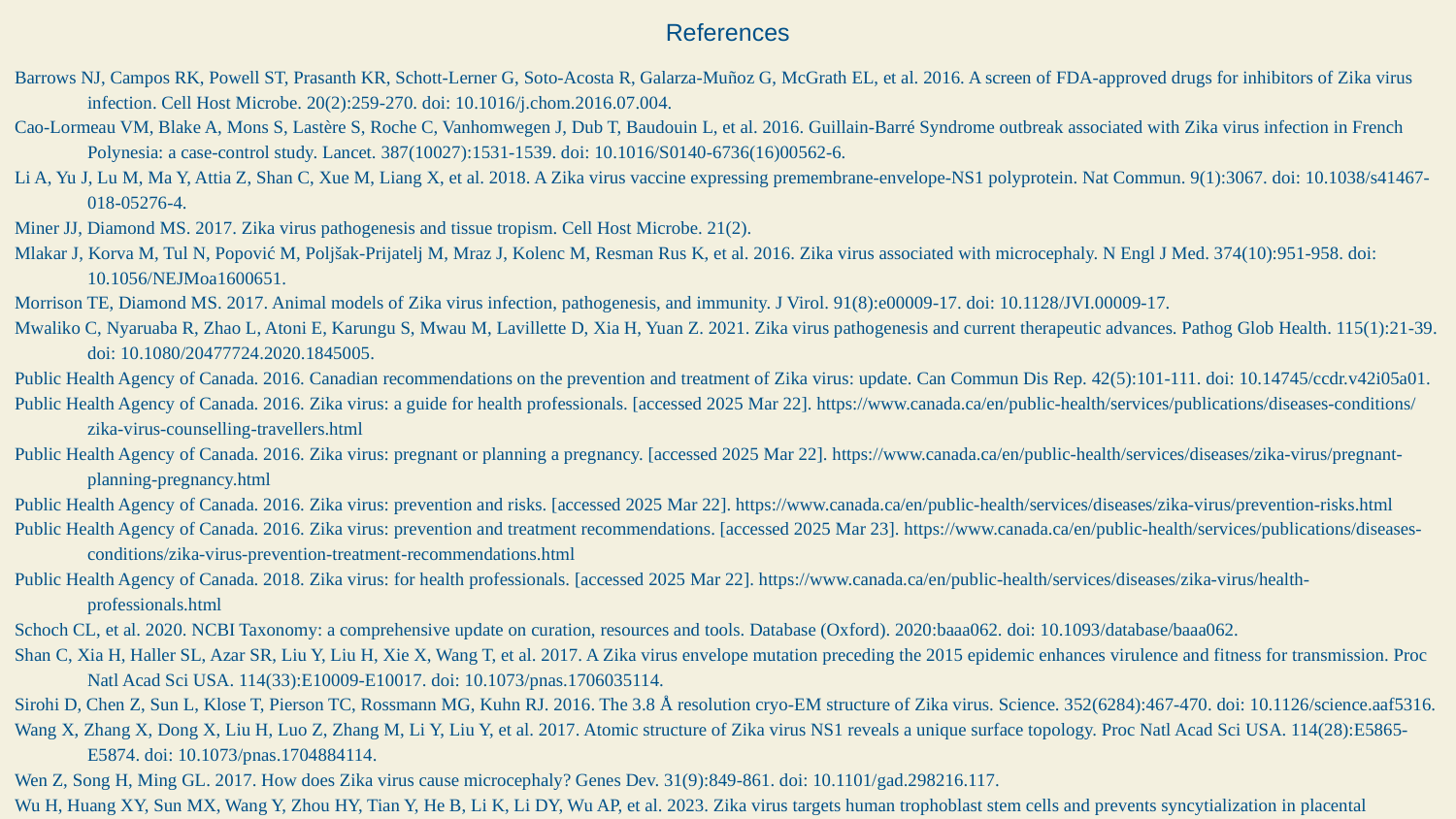

References
Barrows NJ, Campos RK, Powell ST, Prasanth KR, Schott-Lerner G, Soto-Acosta R, Galarza-Muñoz G, McGrath EL, et al. 2016. A screen of FDA-approved drugs for inhibitors of Zika virus infection. Cell Host Microbe. 20(2):259-270. doi: 10.1016/j.chom.2016.07.004.
Cao-Lormeau VM, Blake A, Mons S, Lastère S, Roche C, Vanhomwegen J, Dub T, Baudouin L, et al. 2016. Guillain-Barré Syndrome outbreak associated with Zika virus infection in French Polynesia: a case-control study. Lancet. 387(10027):1531-1539. doi: 10.1016/S0140-6736(16)00562-6.
Li A, Yu J, Lu M, Ma Y, Attia Z, Shan C, Xue M, Liang X, et al. 2018. A Zika virus vaccine expressing premembrane-envelope-NS1 polyprotein. Nat Commun. 9(1):3067. doi: 10.1038/s41467-018-05276-4.
Miner JJ, Diamond MS. 2017. Zika virus pathogenesis and tissue tropism. Cell Host Microbe. 21(2).
Mlakar J, Korva M, Tul N, Popović M, Poljšak-Prijatelj M, Mraz J, Kolenc M, Resman Rus K, et al. 2016. Zika virus associated with microcephaly. N Engl J Med. 374(10):951-958. doi: 10.1056/NEJMoa1600651.
Morrison TE, Diamond MS. 2017. Animal models of Zika virus infection, pathogenesis, and immunity. J Virol. 91(8):e00009-17. doi: 10.1128/JVI.00009-17.
Mwaliko C, Nyaruaba R, Zhao L, Atoni E, Karungu S, Mwau M, Lavillette D, Xia H, Yuan Z. 2021. Zika virus pathogenesis and current therapeutic advances. Pathog Glob Health. 115(1):21-39. doi: 10.1080/20477724.2020.1845005.
Public Health Agency of Canada. 2016. Canadian recommendations on the prevention and treatment of Zika virus: update. Can Commun Dis Rep. 42(5):101-111. doi: 10.14745/ccdr.v42i05a01.
Public Health Agency of Canada. 2016. Zika virus: a guide for health professionals. [accessed 2025 Mar 22]. https://www.canada.ca/en/public-health/services/publications/diseases-conditions/zika-virus-counselling-travellers.html
Public Health Agency of Canada. 2016. Zika virus: pregnant or planning a pregnancy. [accessed 2025 Mar 22]. https://www.canada.ca/en/public-health/services/diseases/zika-virus/pregnant-planning-pregnancy.html
Public Health Agency of Canada. 2016. Zika virus: prevention and risks. [accessed 2025 Mar 22]. https://www.canada.ca/en/public-health/services/diseases/zika-virus/prevention-risks.html
Public Health Agency of Canada. 2016. Zika virus: prevention and treatment recommendations. [accessed 2025 Mar 23]. https://www.canada.ca/en/public-health/services/publications/diseases-conditions/zika-virus-prevention-treatment-recommendations.html
Public Health Agency of Canada. 2018. Zika virus: for health professionals. [accessed 2025 Mar 22]. https://www.canada.ca/en/public-health/services/diseases/zika-virus/health-professionals.html
Schoch CL, et al. 2020. NCBI Taxonomy: a comprehensive update on curation, resources and tools. Database (Oxford). 2020:baaa062. doi: 10.1093/database/baaa062.
Shan C, Xia H, Haller SL, Azar SR, Liu Y, Liu H, Xie X, Wang T, et al. 2017. A Zika virus envelope mutation preceding the 2015 epidemic enhances virulence and fitness for transmission. Proc Natl Acad Sci USA. 114(33):E10009-E10017. doi: 10.1073/pnas.1706035114.
Sirohi D, Chen Z, Sun L, Klose T, Pierson TC, Rossmann MG, Kuhn RJ. 2016. The 3.8 Å resolution cryo-EM structure of Zika virus. Science. 352(6284):467-470. doi: 10.1126/science.aaf5316.
Wang X, Zhang X, Dong X, Liu H, Luo Z, Zhang M, Li Y, Liu Y, et al. 2017. Atomic structure of Zika virus NS1 reveals a unique surface topology. Proc Natl Acad Sci USA. 114(28):E5865-E5874. doi: 10.1073/pnas.1704884114.
Wen Z, Song H, Ming GL. 2017. How does Zika virus cause microcephaly? Genes Dev. 31(9):849-861. doi: 10.1101/gad.298216.117.
Wu H, Huang XY, Sun MX, Wang Y, Zhou HY, Tian Y, He B, Li K, Li DY, Wu AP, et al. 2023. Zika virus targets human trophoblast stem cells and prevents syncytialization in placental trophoblast organoids. Nat Commun. 14(1):1543. doi: 10.1038/s41467-023-37135-1.